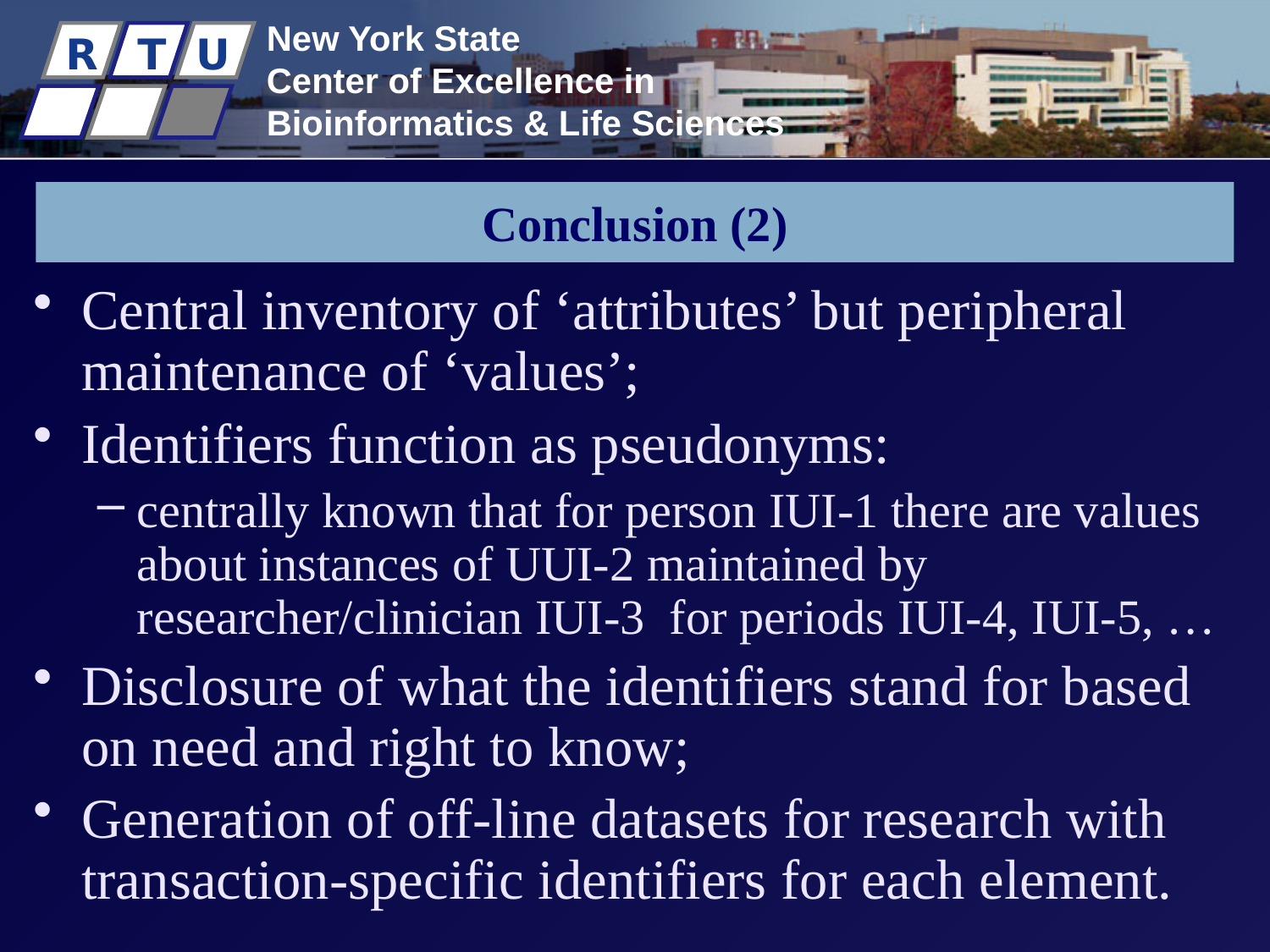

# Conclusion (2)
Central inventory of ‘attributes’ but peripheral maintenance of ‘values’;
Identifiers function as pseudonyms:
centrally known that for person IUI-1 there are values about instances of UUI-2 maintained by researcher/clinician IUI-3  for periods IUI-4, IUI-5, …
Disclosure of what the identifiers stand for based on need and right to know;
Generation of off-line datasets for research with transaction-specific identifiers for each element.